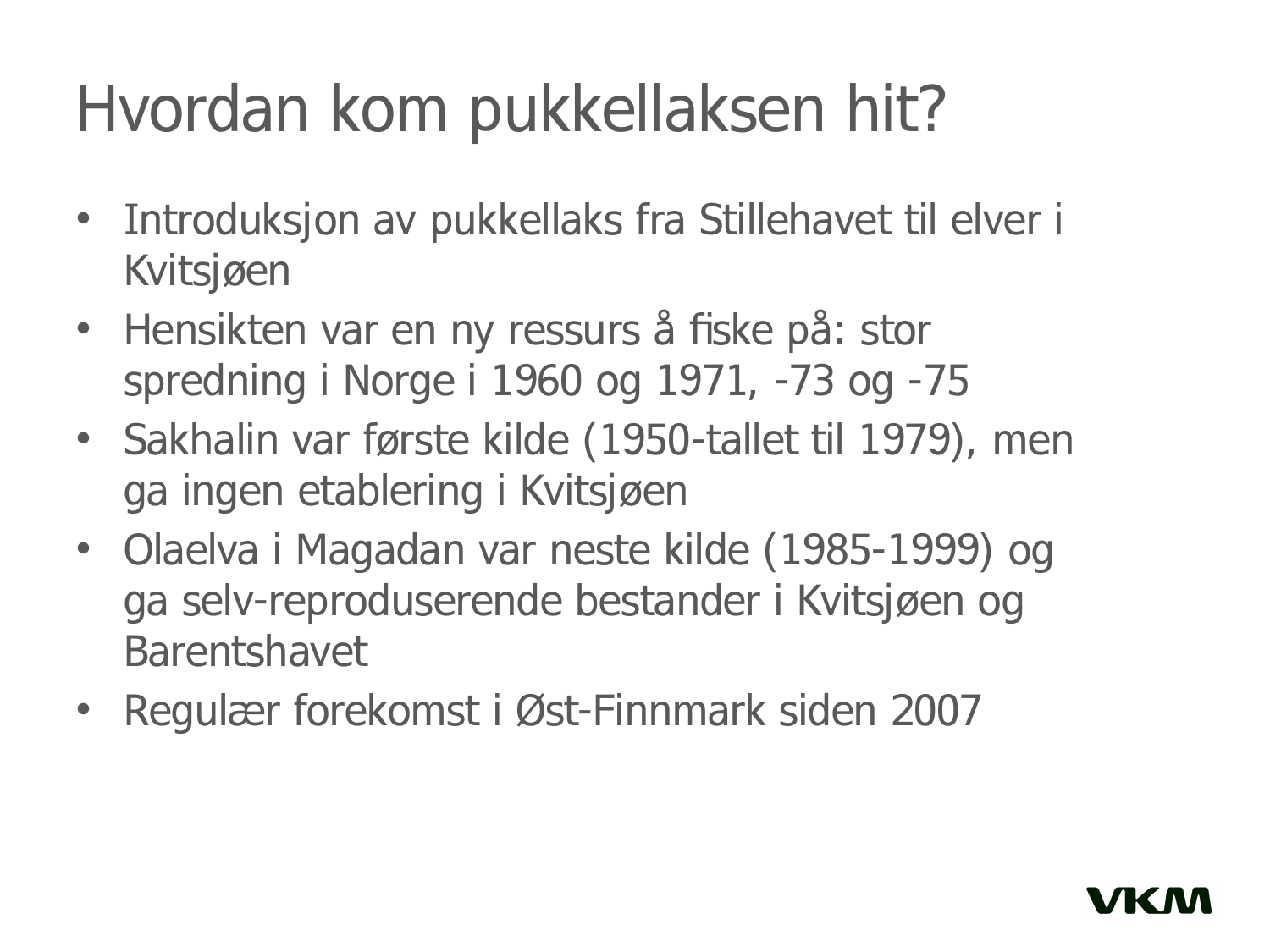

# Hvordan kom pukkellaksen hit?
Introduksjon av pukkellaks fra Stillehavet til elver i Kvitsjøen
Hensikten var en ny ressurs å fiske på: stor spredning i Norge i 1960 og 1971, -73 og -75
Sakhalin var første kilde (1950-tallet til 1979), men ga ingen etablering i Kvitsjøen
Olaelva i Magadan var neste kilde (1985-1999) og ga selv-reproduserende bestander i Kvitsjøen og Barentshavet
Regulær forekomst i Øst-Finnmark siden 2007